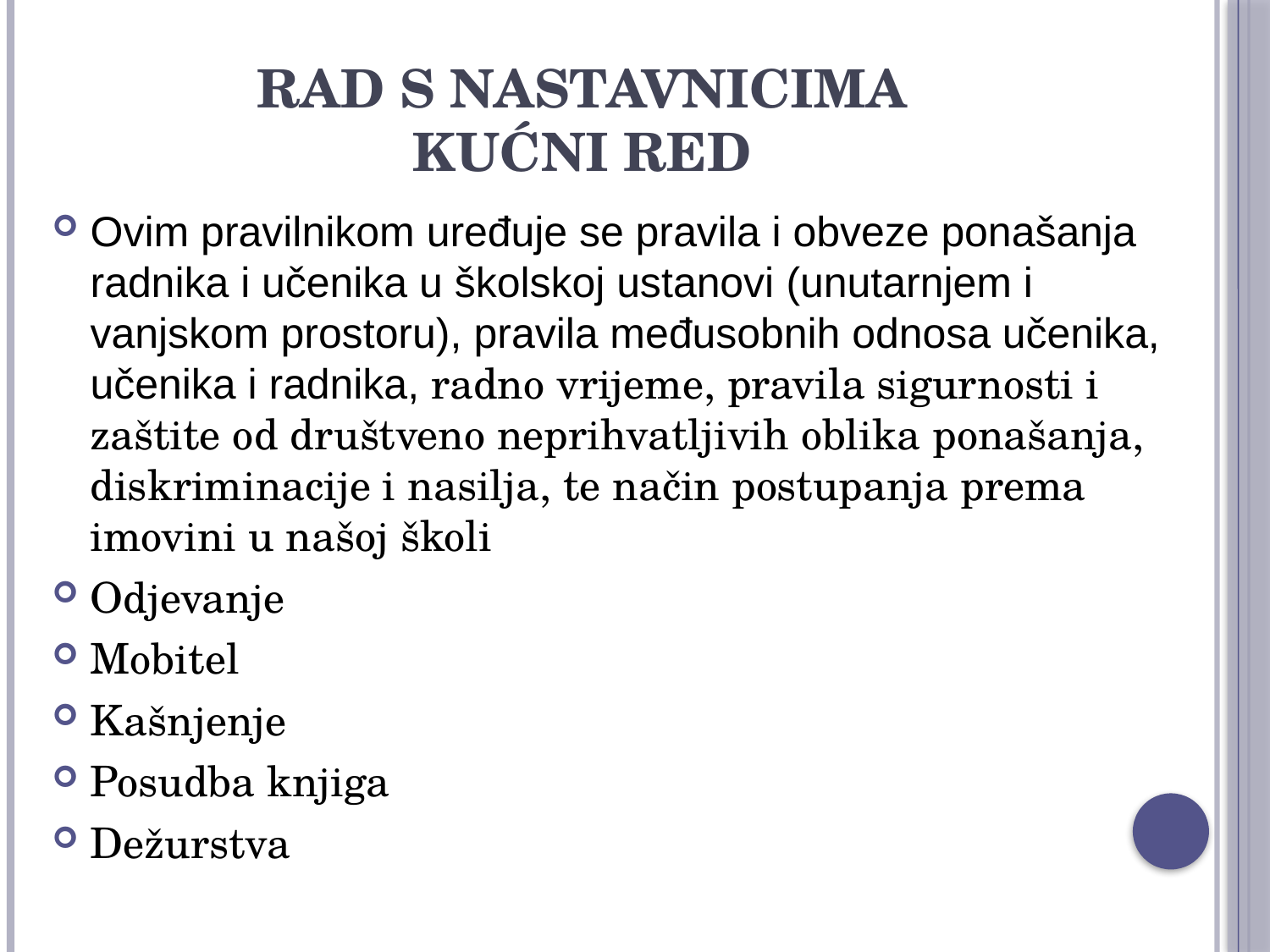

# RAD S NASTAVNICIMA Kućni red
Ovim pravilnikom uređuje se pravila i obveze ponašanja radnika i učenika u školskoj ustanovi (unutarnjem i vanjskom prostoru), pravila međusobnih odnosa učenika, učenika i radnika, radno vrijeme, pravila sigurnosti i zaštite od društveno neprihvatljivih oblika ponašanja, diskriminacije i nasilja, te način postupanja prema imovini u našoj školi
Odjevanje
Mobitel
Kašnjenje
Posudba knjiga
Dežurstva